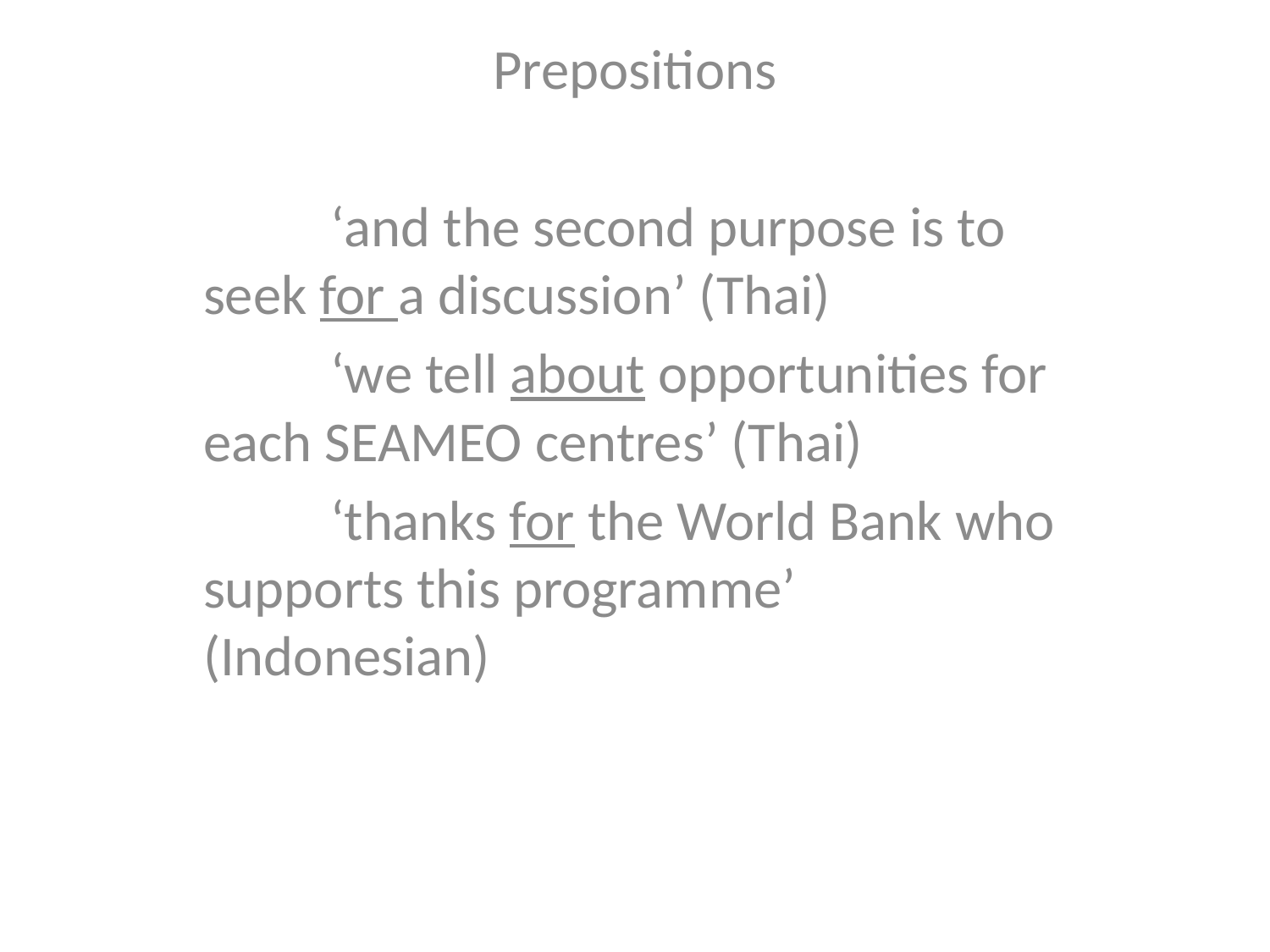

Prepositions

	‘and the second purpose is to seek for a discussion’ (Thai)
	‘we tell about opportunities for each SEAMEO centres’ (Thai)
	‘thanks for the World Bank who supports this programme’ (Indonesian)